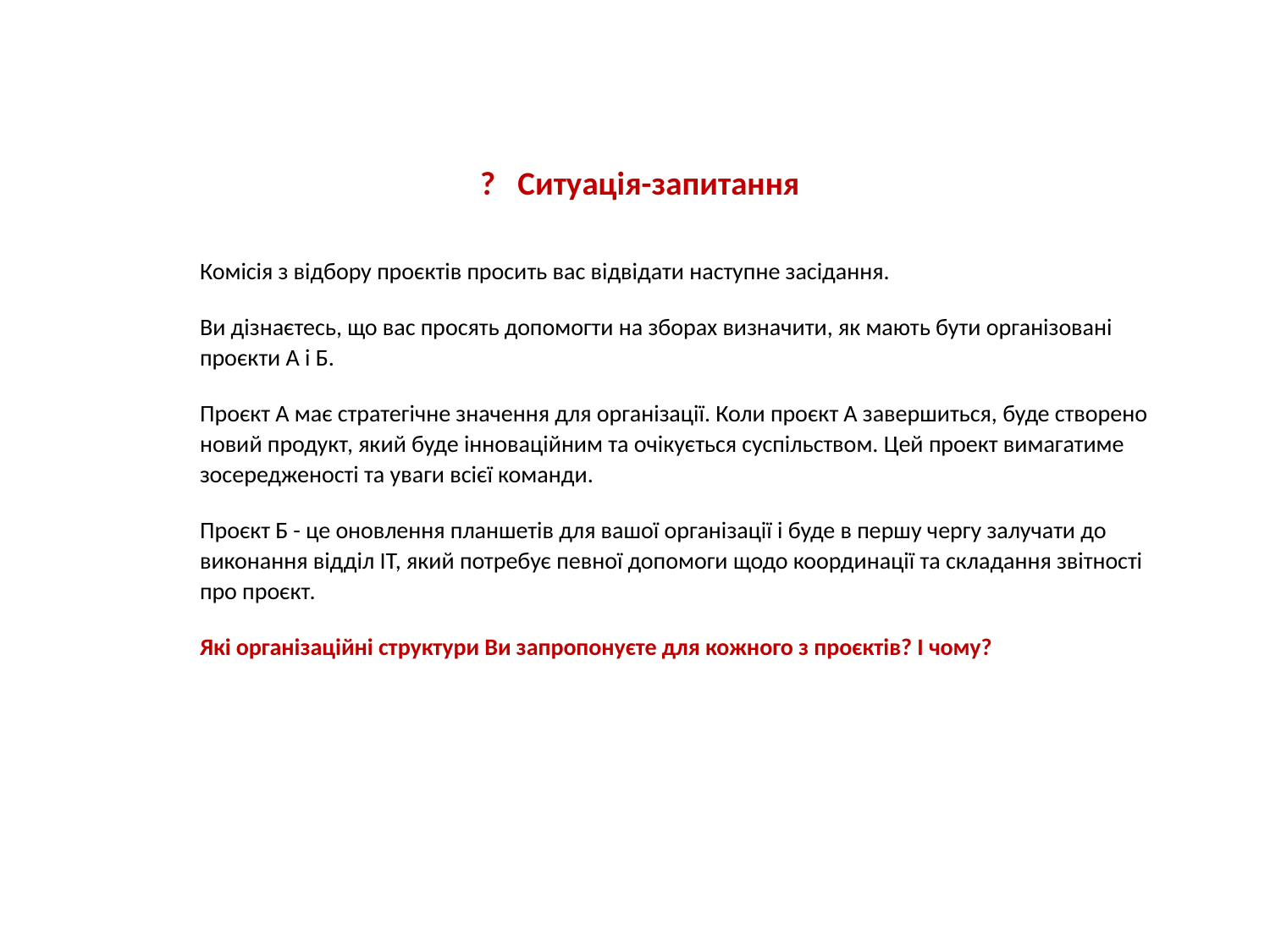

# ?   Ситуація-запитання
Комісія з відбору проєктів просить вас відвідати наступне засідання.
Ви дізнаєтесь, що вас просять допомогти на зборах визначити, як мають бути організовані проєкти А і Б.
Проєкт А має стратегічне значення для організації. Коли проєкт А завершиться, буде створено новий продукт, який буде інноваційним та очікується суспільством. Цей проект вимагатиме зосередженості та уваги всієї команди.
Проєкт Б - це оновлення планшетів для вашої організації і буде в першу чергу залучати до виконання відділ ІТ, який потребує певної допомоги щодо координації та складання звітності про проєкт.
Які організаційні структури Ви запропонуєте для кожного з проєктів? І чому?